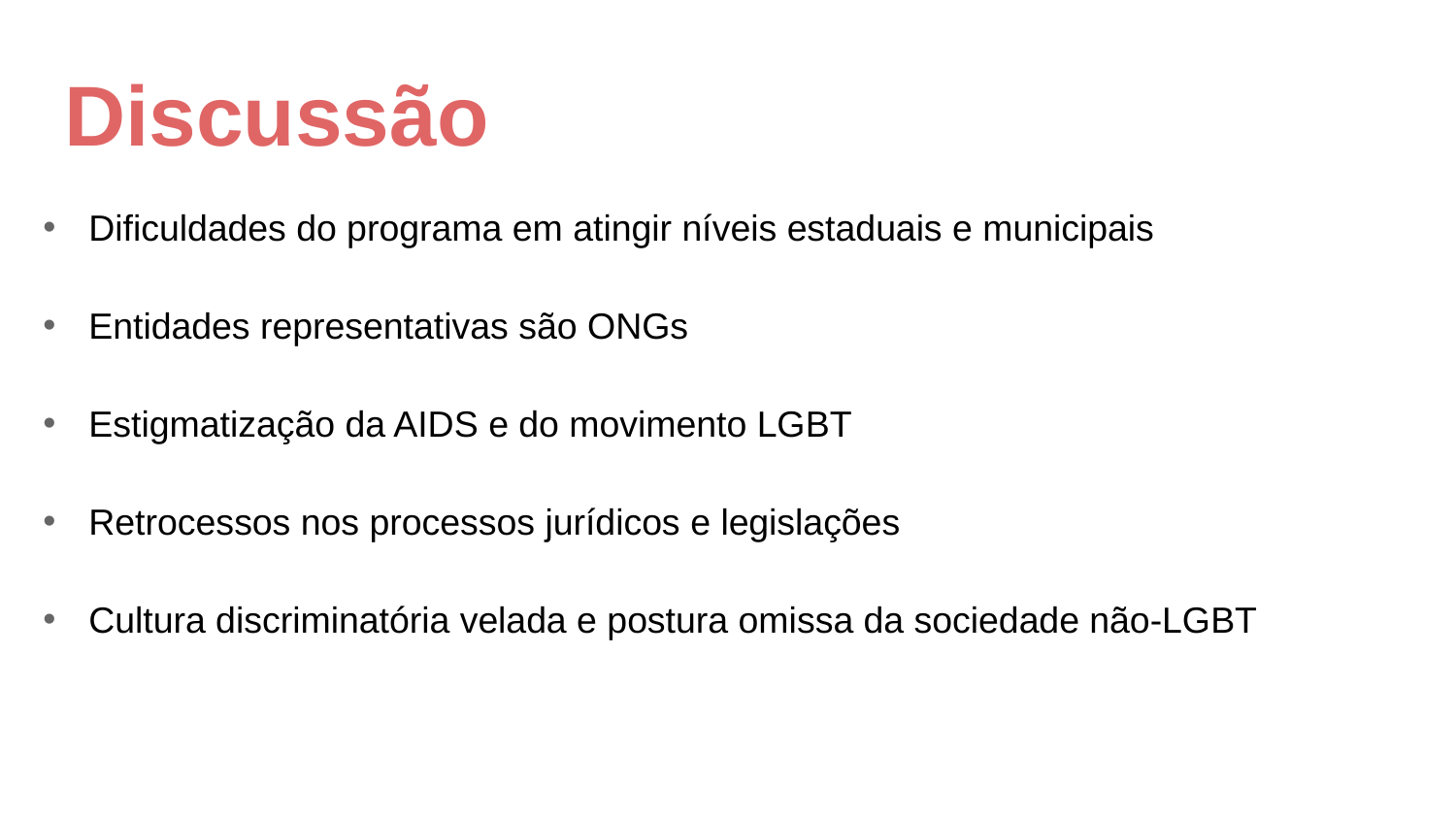

# Discussão
Dificuldades do programa em atingir níveis estaduais e municipais
Entidades representativas são ONGs
Estigmatização da AIDS e do movimento LGBT
Retrocessos nos processos jurídicos e legislações
Cultura discriminatória velada e postura omissa da sociedade não-LGBT